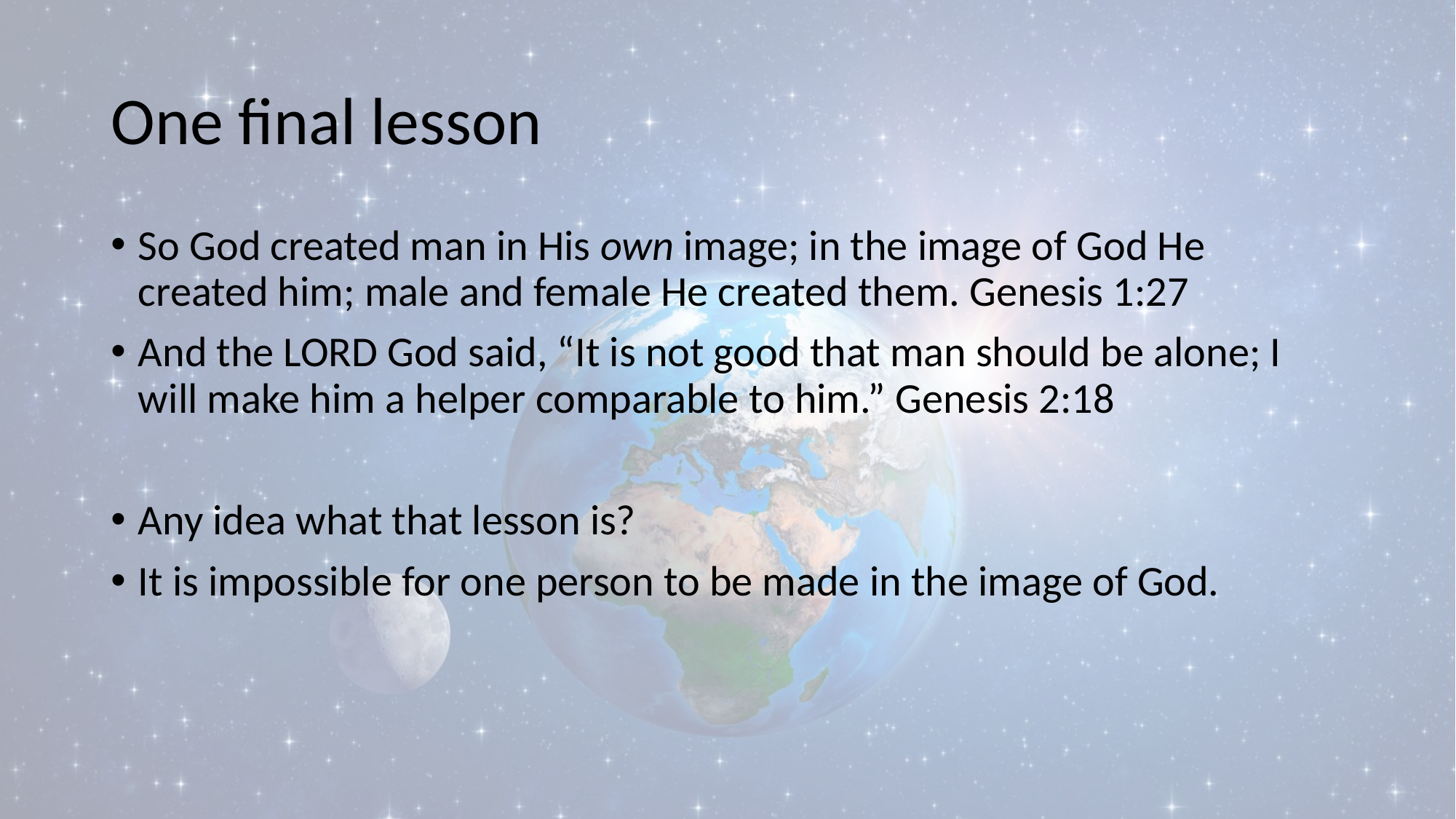

# One final lesson
So God created man in His own image; in the image of God He created him; male and female He created them. Genesis 1:27
And the LORD God said, “It is not good that man should be alone; I will make him a helper comparable to him.” Genesis 2:18

Any idea what that lesson is?
It is impossible for one person to be made in the image of God.